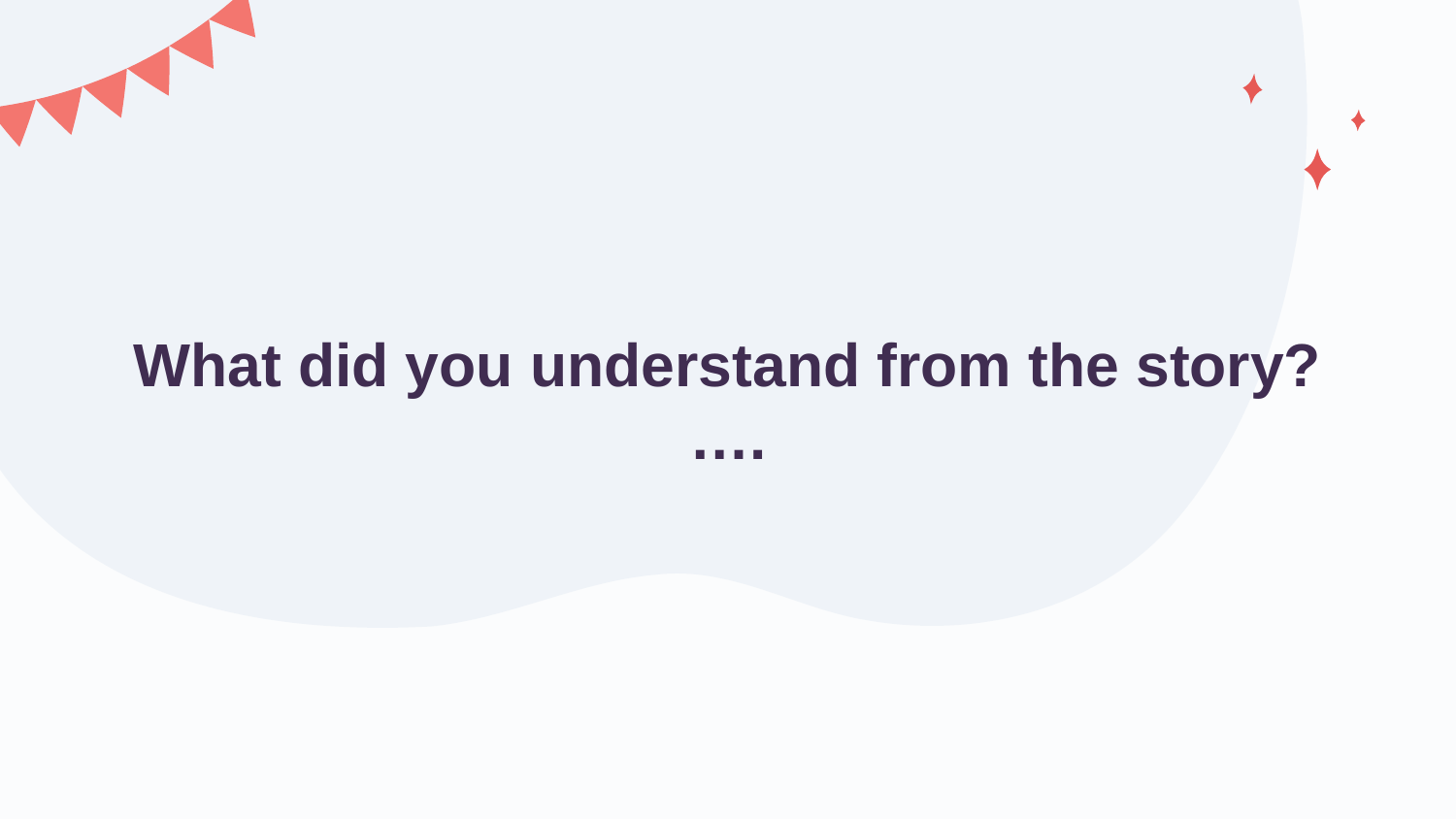

# What did you understand from the story?….